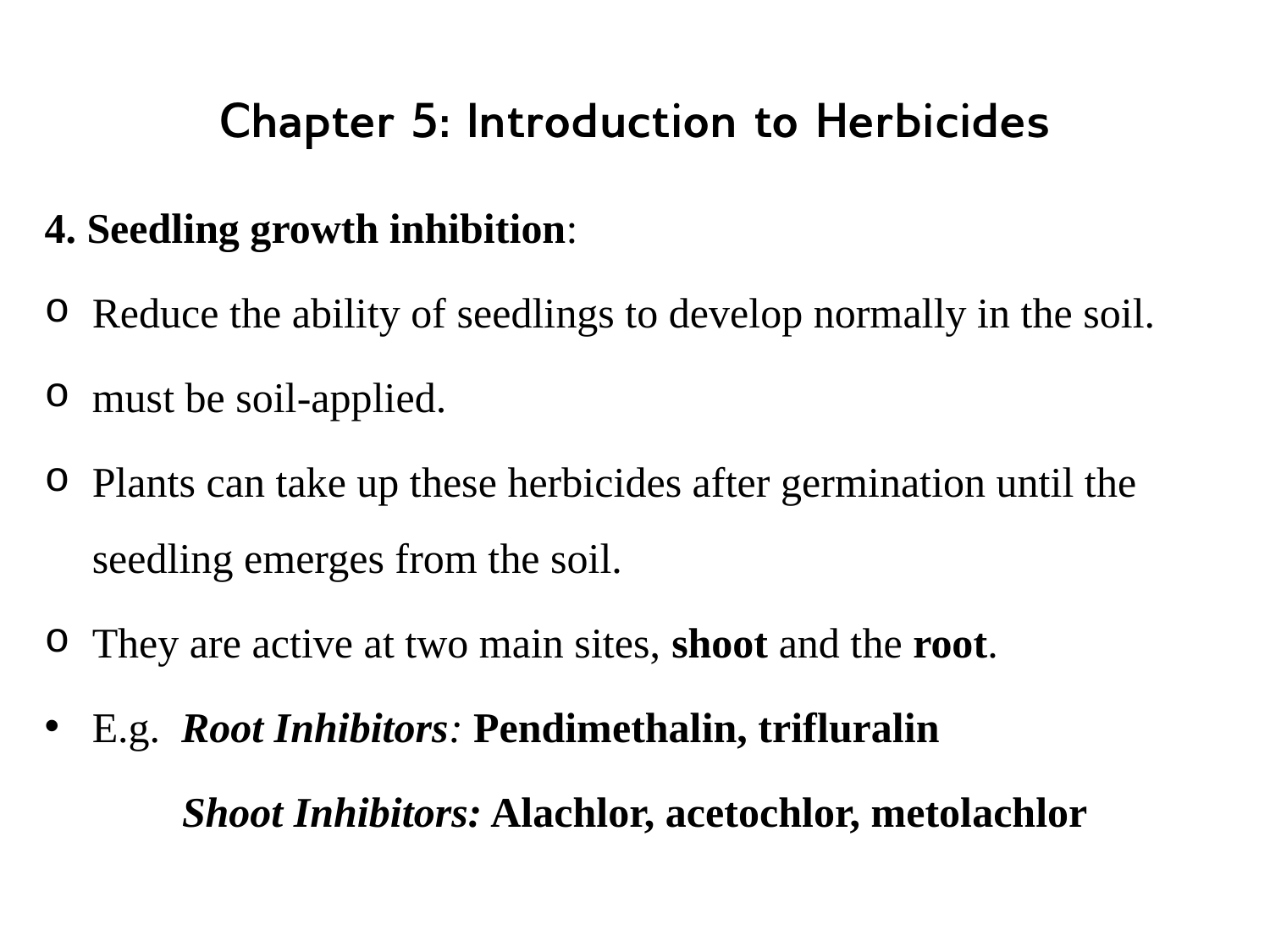

# Chapter 5: Introduction to Herbicides
4. Seedling growth inhibition:
Reduce the ability of seedlings to develop normally in the soil.
must be soil-applied.
Plants can take up these herbicides after germination until the seedling emerges from the soil.
They are active at two main sites, shoot and the root.
E.g.  Root Inhibitors: Pendimethalin, trifluralin
             Shoot Inhibitors: Alachlor, acetochlor, metolachlor